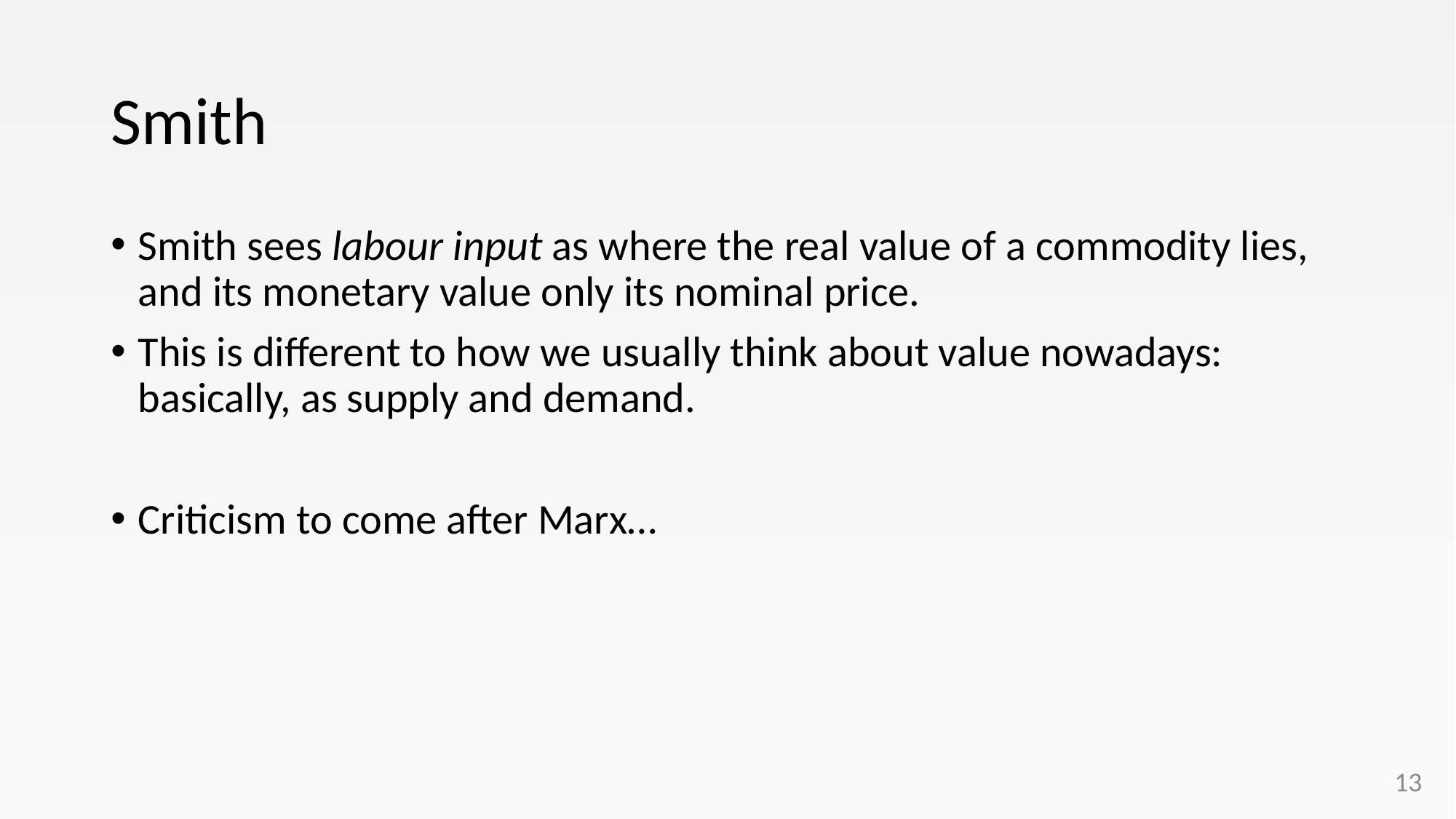

# Smith
Smith sees labour input as where the real value of a commodity lies, and its monetary value only its nominal price.
This is different to how we usually think about value nowadays: basically, as supply and demand.

Criticism to come after Marx…
13